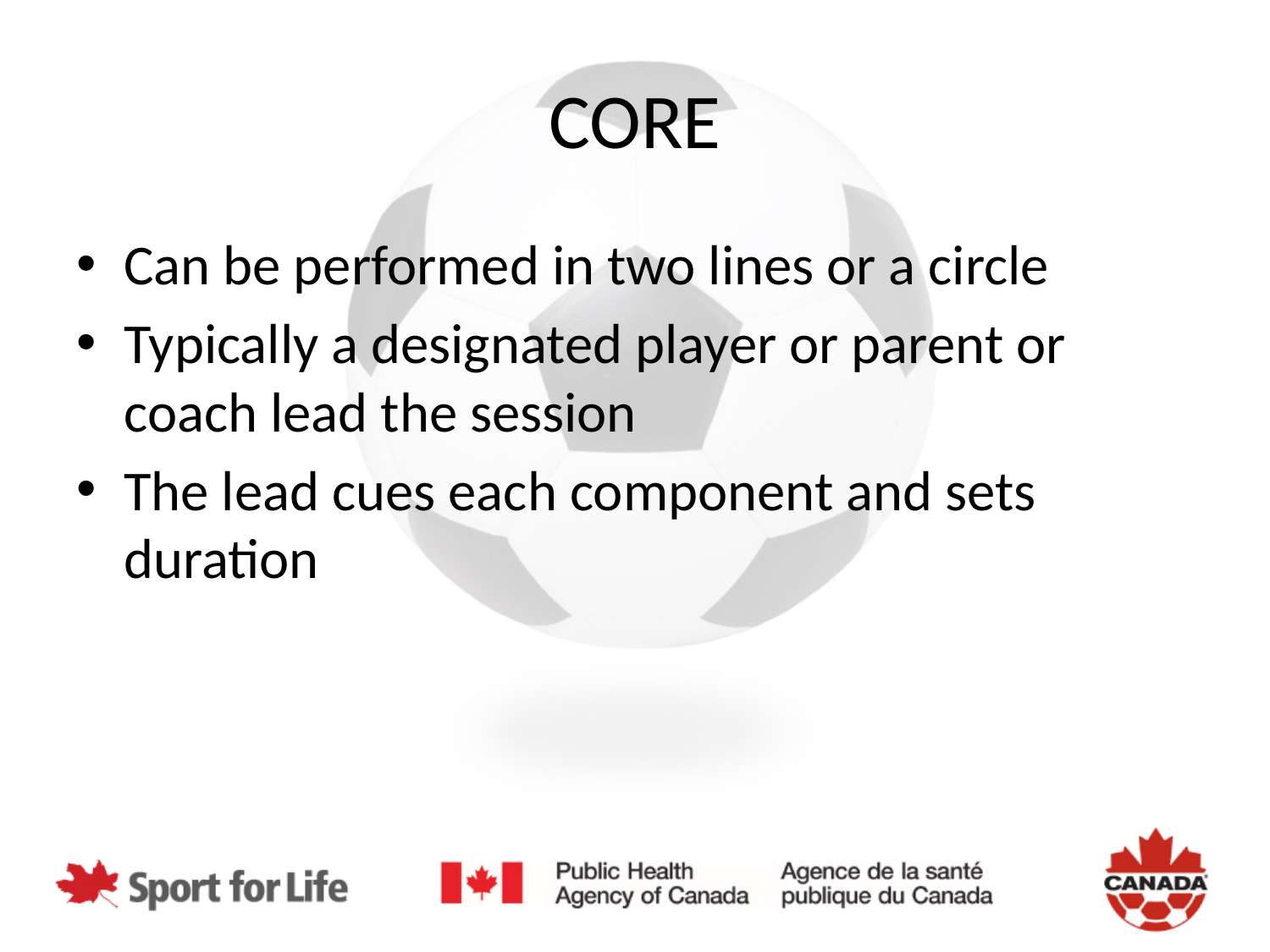

# CORE
Can be performed in two lines or a circle
Typically a designated player or parent or coach lead the session
The lead cues each component and sets duration